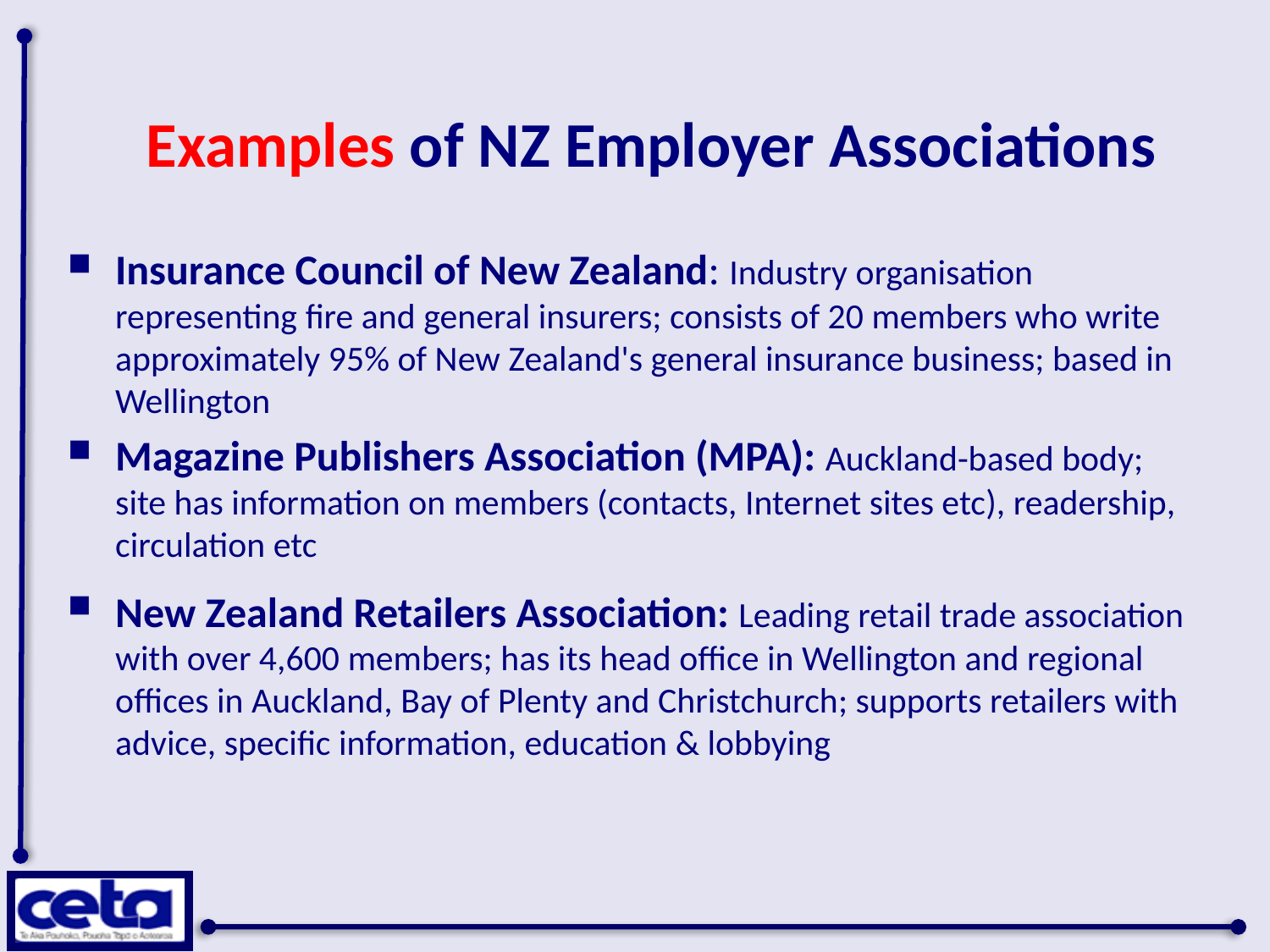

# Examples of NZ Employer Associations
Insurance Council of New Zealand: Industry organisation representing fire and general insurers; consists of 20 members who write approximately 95% of New Zealand's general insurance business; based in Wellington
Magazine Publishers Association (MPA): Auckland-based body; site has information on members (contacts, Internet sites etc), readership, circulation etc

New Zealand Retailers Association: Leading retail trade association with over 4,600 members; has its head office in Wellington and regional offices in Auckland, Bay of Plenty and Christchurch; supports retailers with advice, specific information, education & lobbying